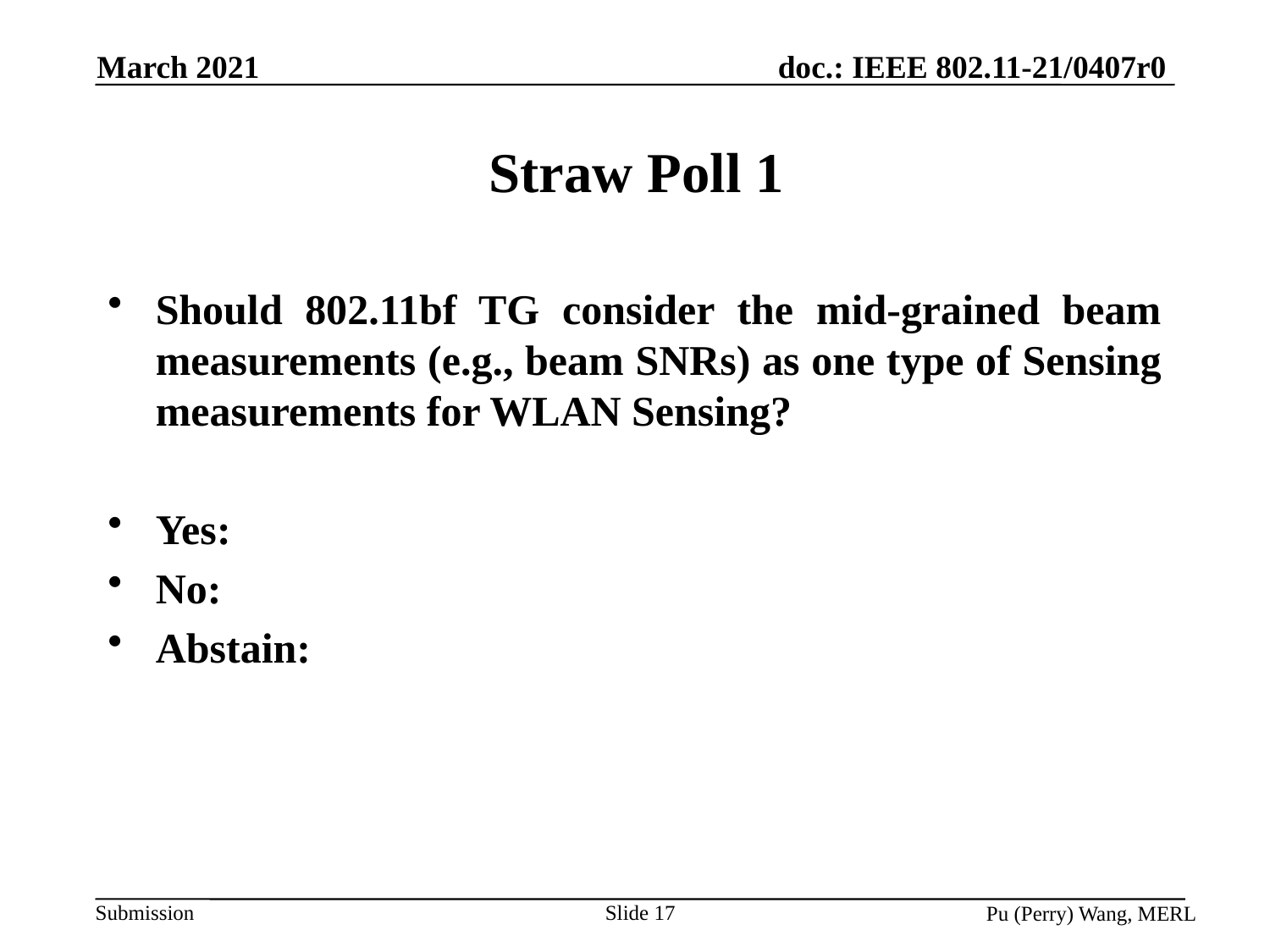

March 2021
# Straw Poll 1
Should 802.11bf TG consider the mid-grained beam measurements (e.g., beam SNRs) as one type of Sensing measurements for WLAN Sensing?

Yes:
No:
Abstain:
Slide 17
Pu (Perry) Wang, MERL